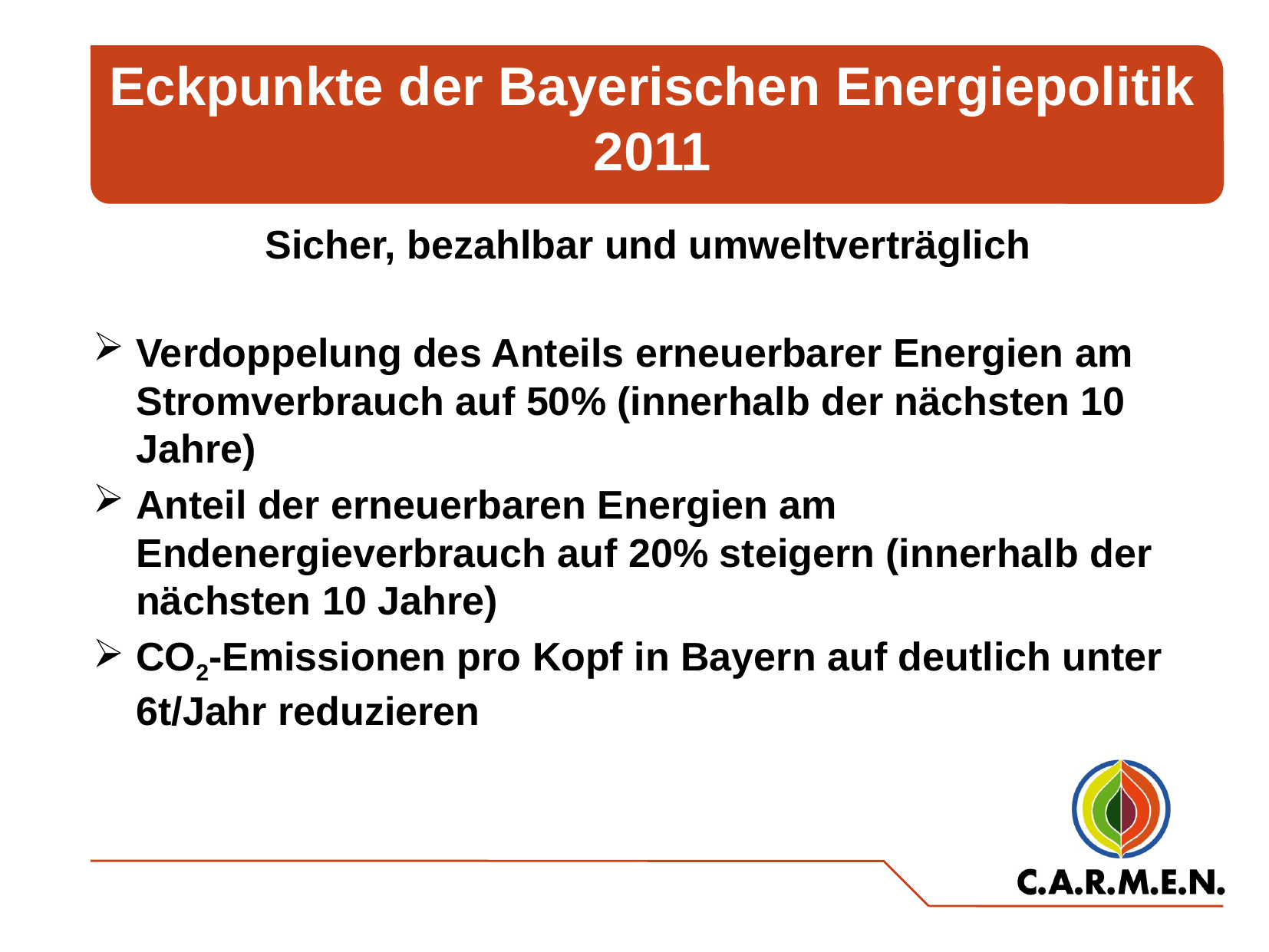

# Eckpunkte der Bayerischen Energiepolitik 2011
Sicher, bezahlbar und umweltverträglich
Verdoppelung des Anteils erneuerbarer Energien am Stromverbrauch auf 50% (innerhalb der nächsten 10 Jahre)
Anteil der erneuerbaren Energien am Endenergieverbrauch auf 20% steigern (innerhalb der nächsten 10 Jahre)
CO2-Emissionen pro Kopf in Bayern auf deutlich unter 6t/Jahr reduzieren